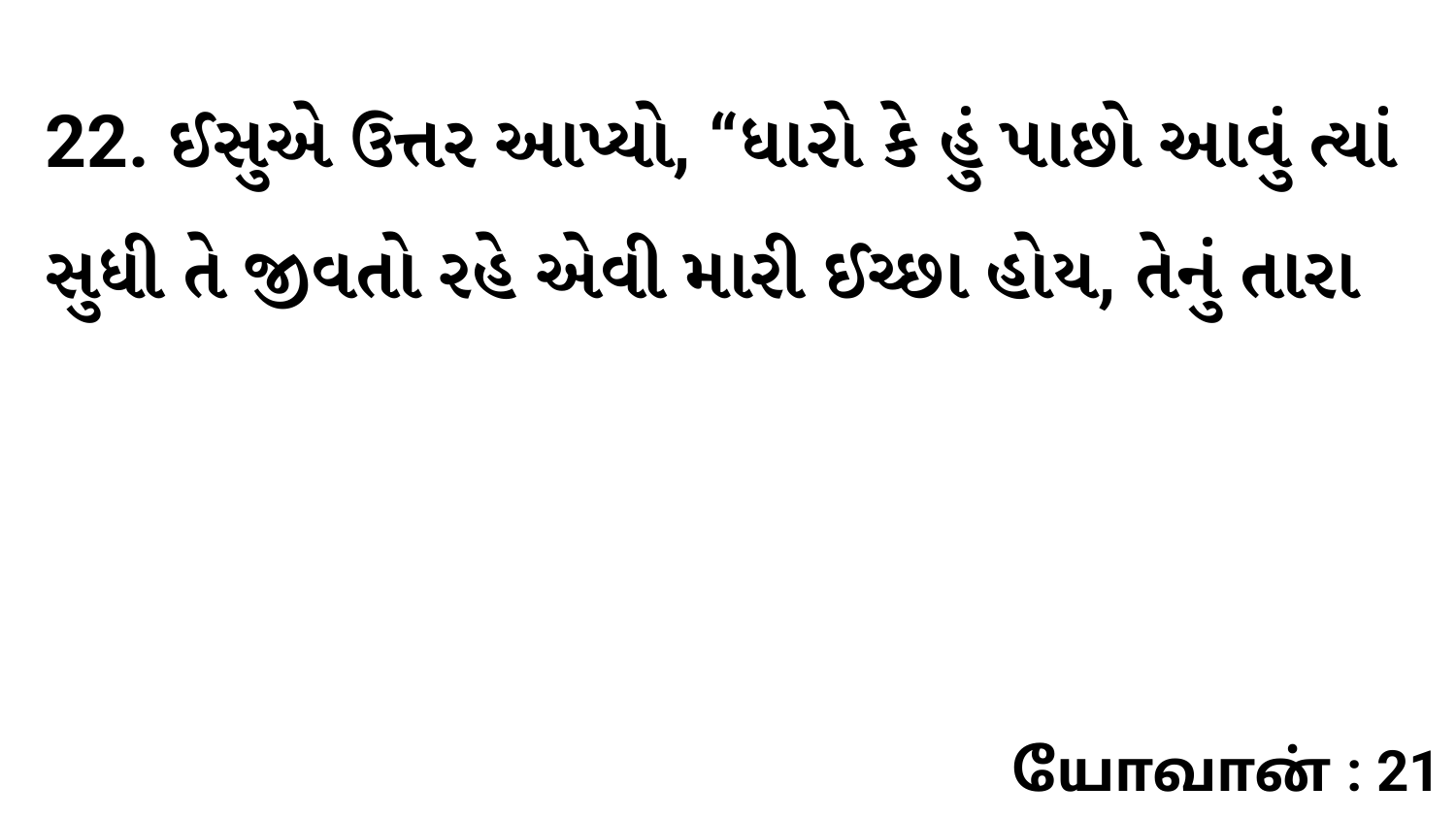

22. ઈસુએ ઉત્તર આપ્યો, “ધારો કે હું પાછો આવું ત્યાં સુધી તે જીવતો રહે એવી મારી ઈચ્છા હોય, તેનું તારા
யோவான் : 21